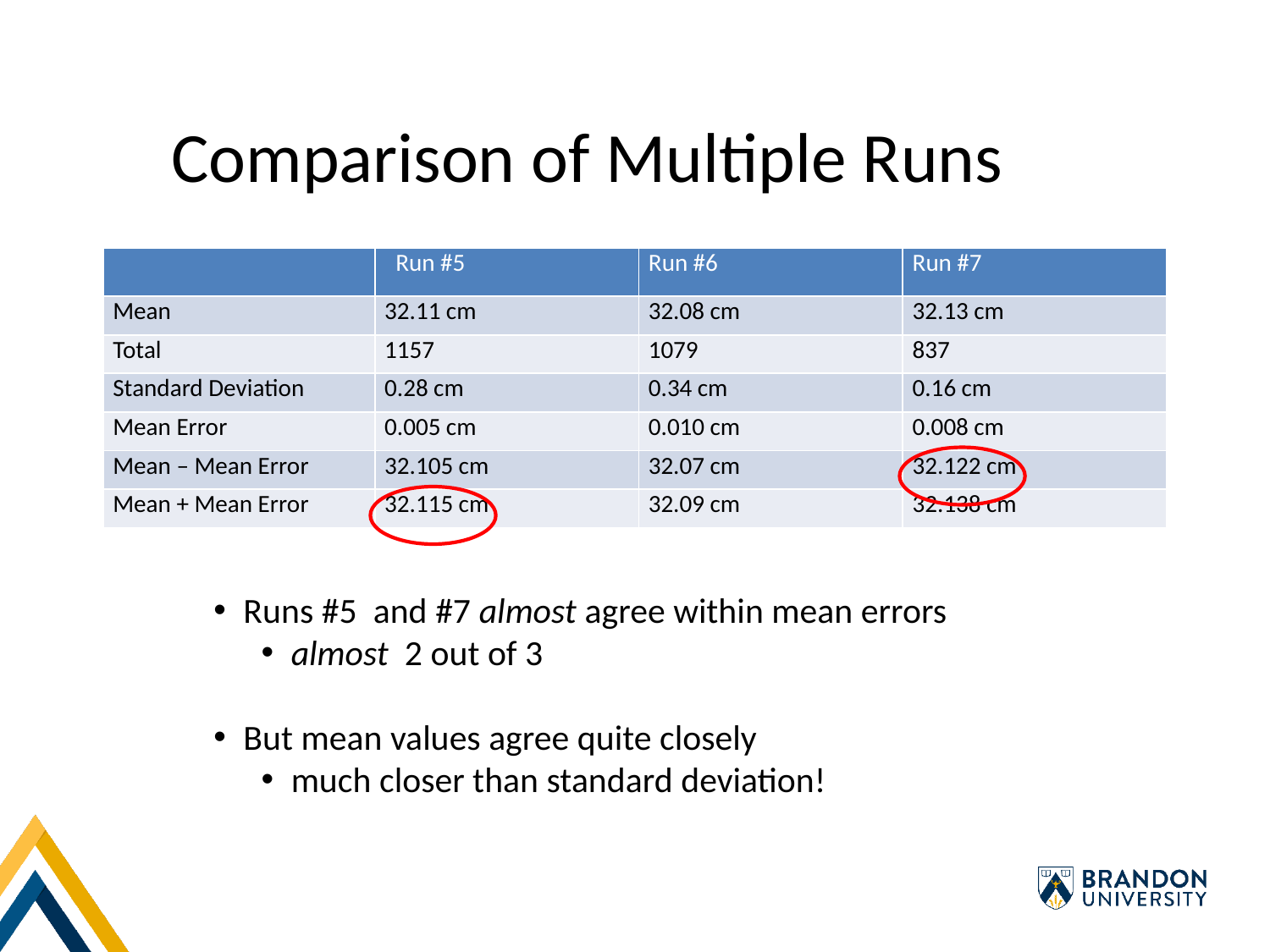

Comparison of Multiple Runs
|  | Run #5 | Run #6 | Run #7 |
| --- | --- | --- | --- |
| Mean | 32.11 cm | 32.08 cm | 32.13 cm |
| Total | 1157 | 1079 | 837 |
| Standard Deviation | 0.28 cm | 0.34 cm | 0.16 cm |
| Mean Error | 0.005 cm | 0.010 cm | 0.008 cm |
| Mean – Mean Error | 32.105 cm | 32.07 cm | 32.122 cm |
| Mean + Mean Error | 32.115 cm | 32.09 cm | 32.138 cm |

Runs #5  and #7 almost agree within mean errors
almost  2 out of 3

But mean values agree quite closely
much closer than standard deviation!